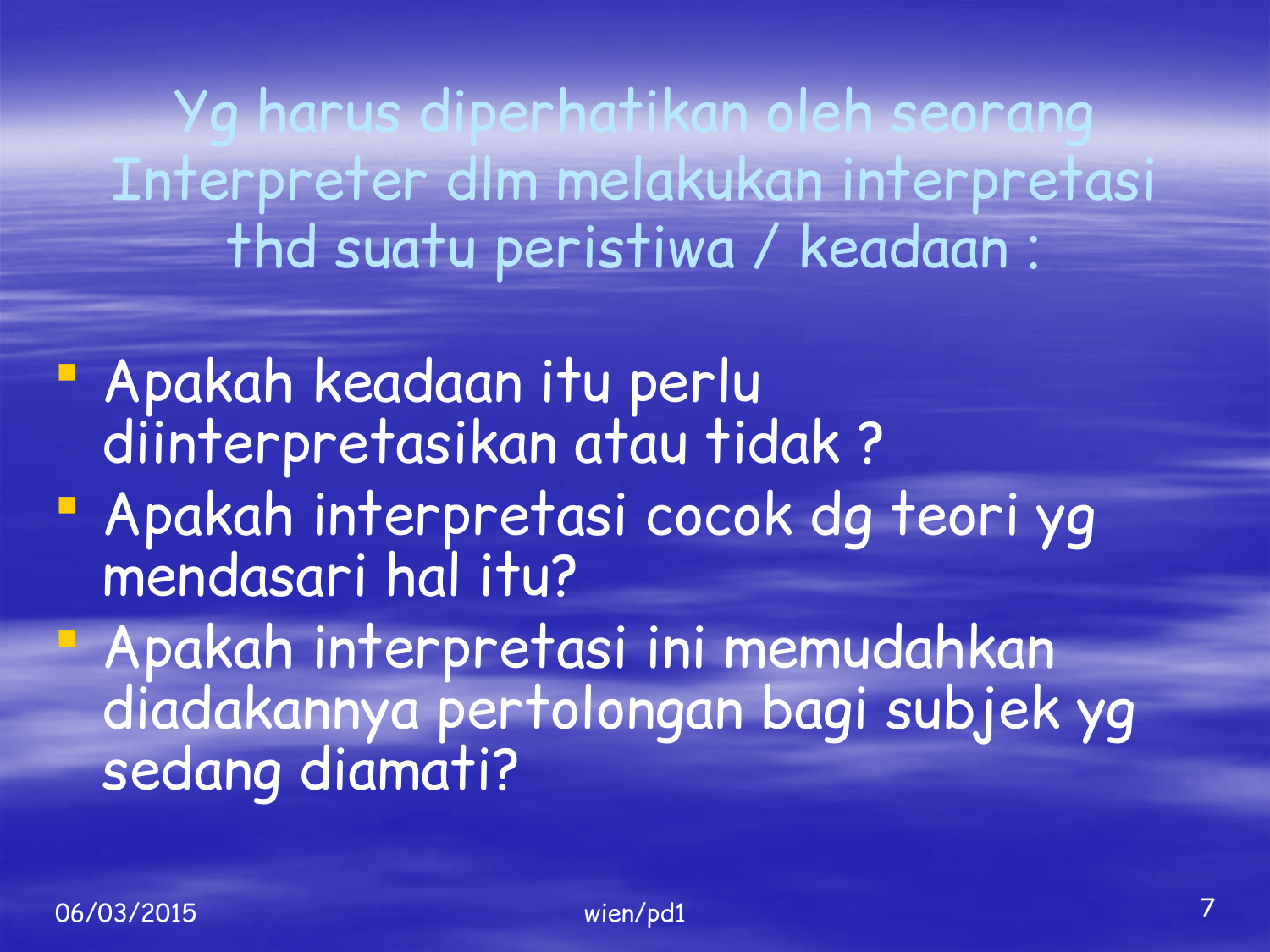

# Yg harus diperhatikan oleh seorang Interpreter dlm melakukan interpretasi thd suatu peristiwa / keadaan :
Apakah keadaan itu perlu diinterpretasikan atau tidak ?
Apakah interpretasi cocok dg teori yg mendasari hal itu?
Apakah interpretasi ini memudahkan diadakannya pertolongan bagi subjek yg sedang diamati?
06/03/2015
wien/pd1
7